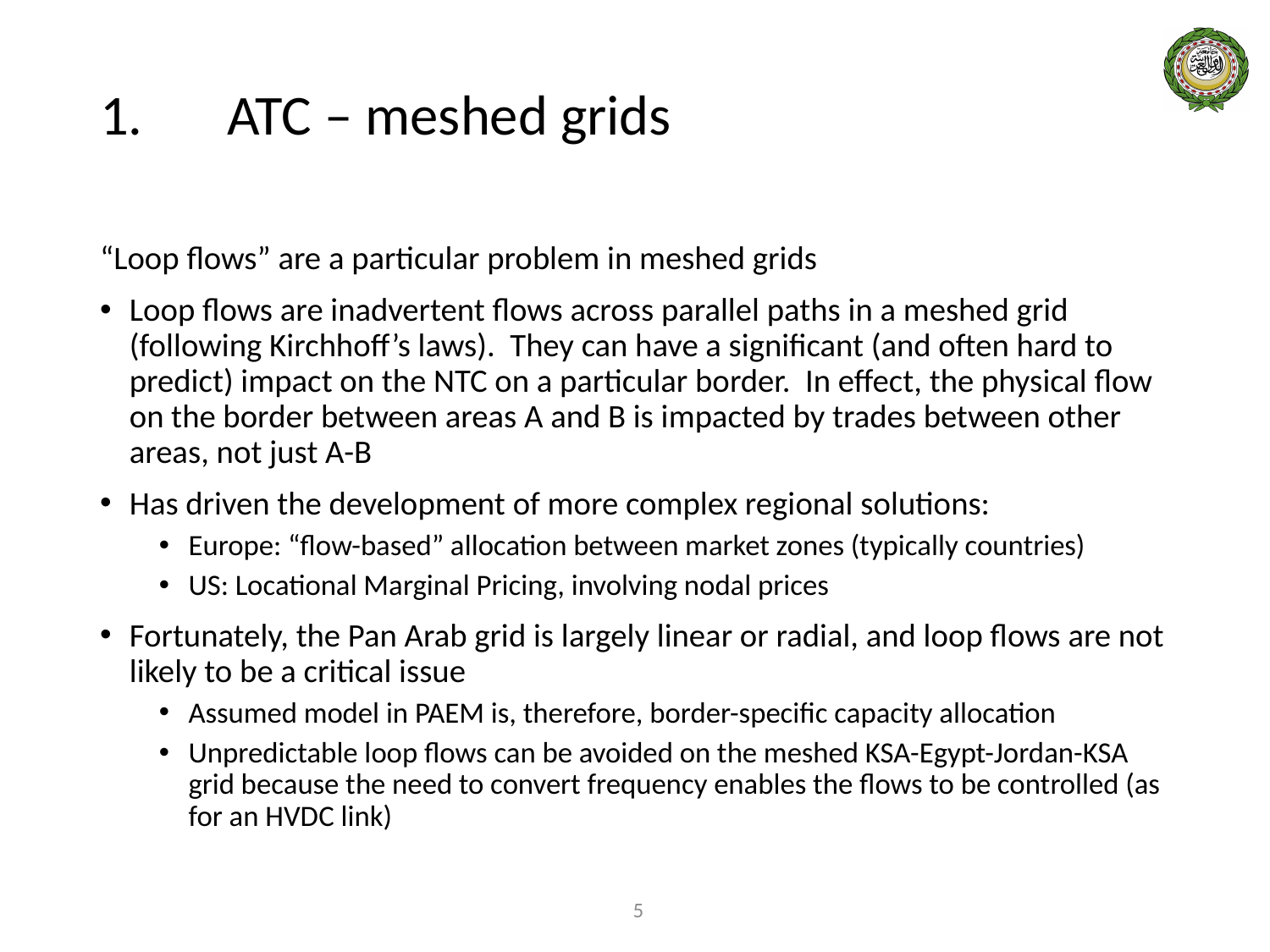

# 1.	ATC – meshed grids
“Loop flows” are a particular problem in meshed grids
Loop flows are inadvertent flows across parallel paths in a meshed grid (following Kirchhoff’s laws).  They can have a significant (and often hard to predict) impact on the NTC on a particular border.  In effect, the physical flow on the border between areas A and B is impacted by trades between other areas, not just A-B
Has driven the development of more complex regional solutions:
Europe: “flow-based” allocation between market zones (typically countries)
US: Locational Marginal Pricing, involving nodal prices
Fortunately, the Pan Arab grid is largely linear or radial, and loop flows are not likely to be a critical issue
Assumed model in PAEM is, therefore, border-specific capacity allocation
Unpredictable loop flows can be avoided on the meshed KSA-Egypt-Jordan-KSA grid because the need to convert frequency enables the flows to be controlled (as for an HVDC link)

5